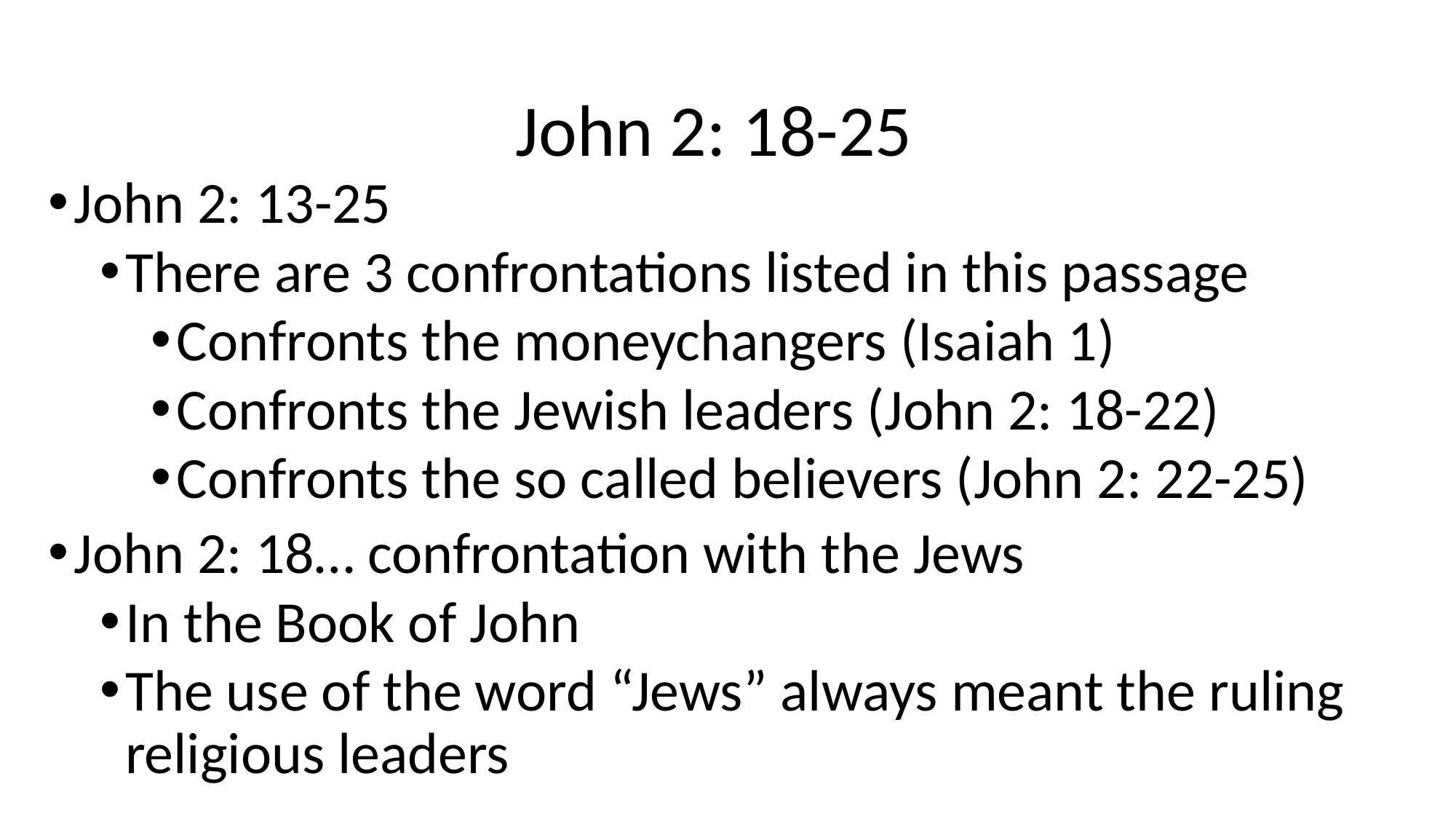

# John 2: 18-25
John 2: 13-25
There are 3 confrontations listed in this passage
Confronts the moneychangers (Isaiah 1)
Confronts the Jewish leaders (John 2: 18-22)
Confronts the so called believers (John 2: 22-25)
John 2: 18… confrontation with the Jews
In the Book of John
The use of the word “Jews” always meant the ruling religious leaders